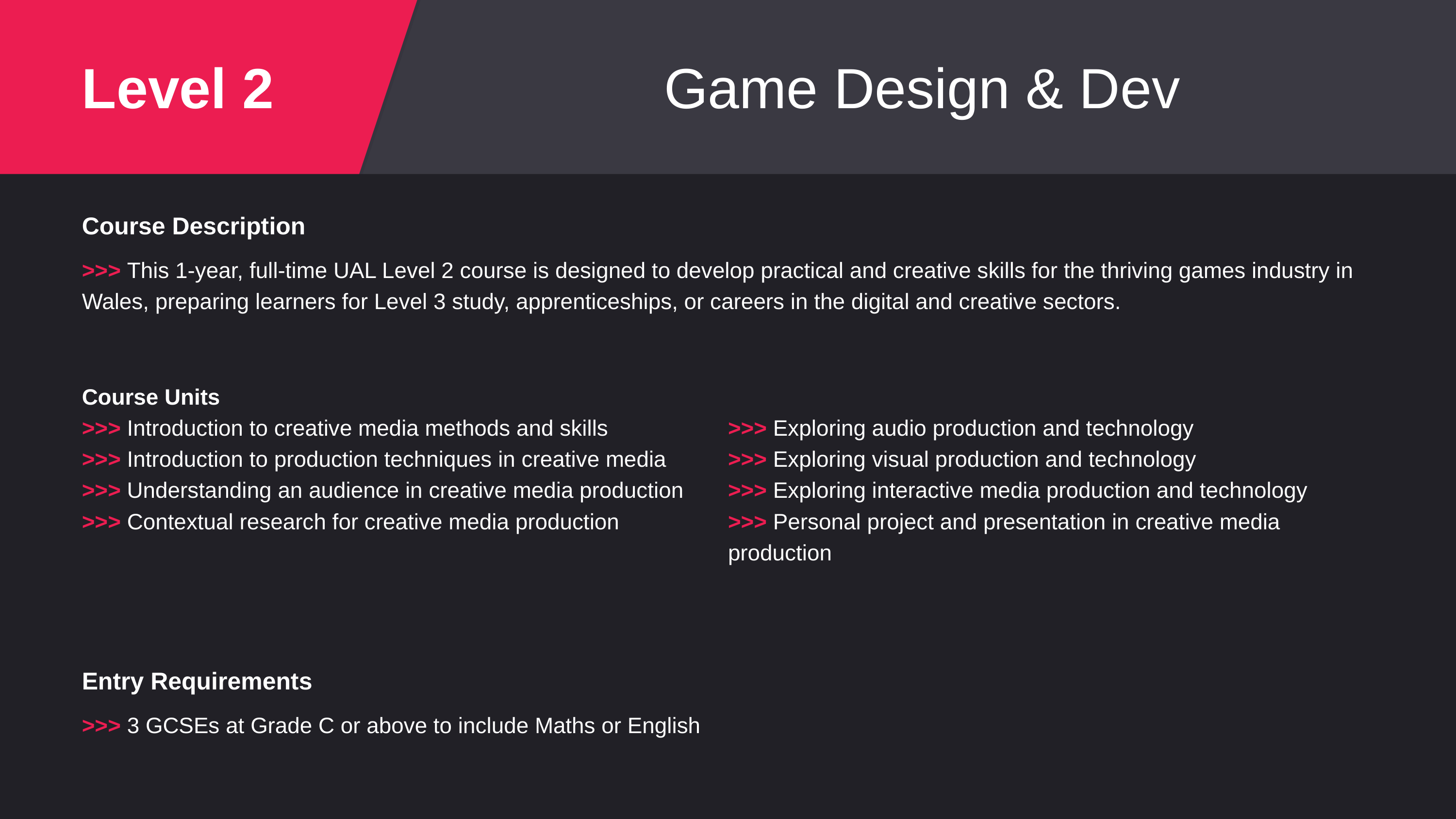

Level 2
Game Design & Dev
Course Description

>>> This 1-year, full-time UAL Level 2 course is designed to develop practical and creative skills for the thriving games industry in Wales, preparing learners for Level 3 study, apprenticeships, or careers in the digital and creative sectors.
Course Units
>>> Introduction to creative media methods and skills
>>> Introduction to production techniques in creative media
>>> Understanding an audience in creative media production
>>> Contextual research for creative media production

>>> Exploring audio production and technology
>>> Exploring visual production and technology
>>> Exploring interactive media production and technology
>>> Personal project and presentation in creative media production
Entry Requirements

>>> 3 GCSEs at Grade C or above to include Maths or English